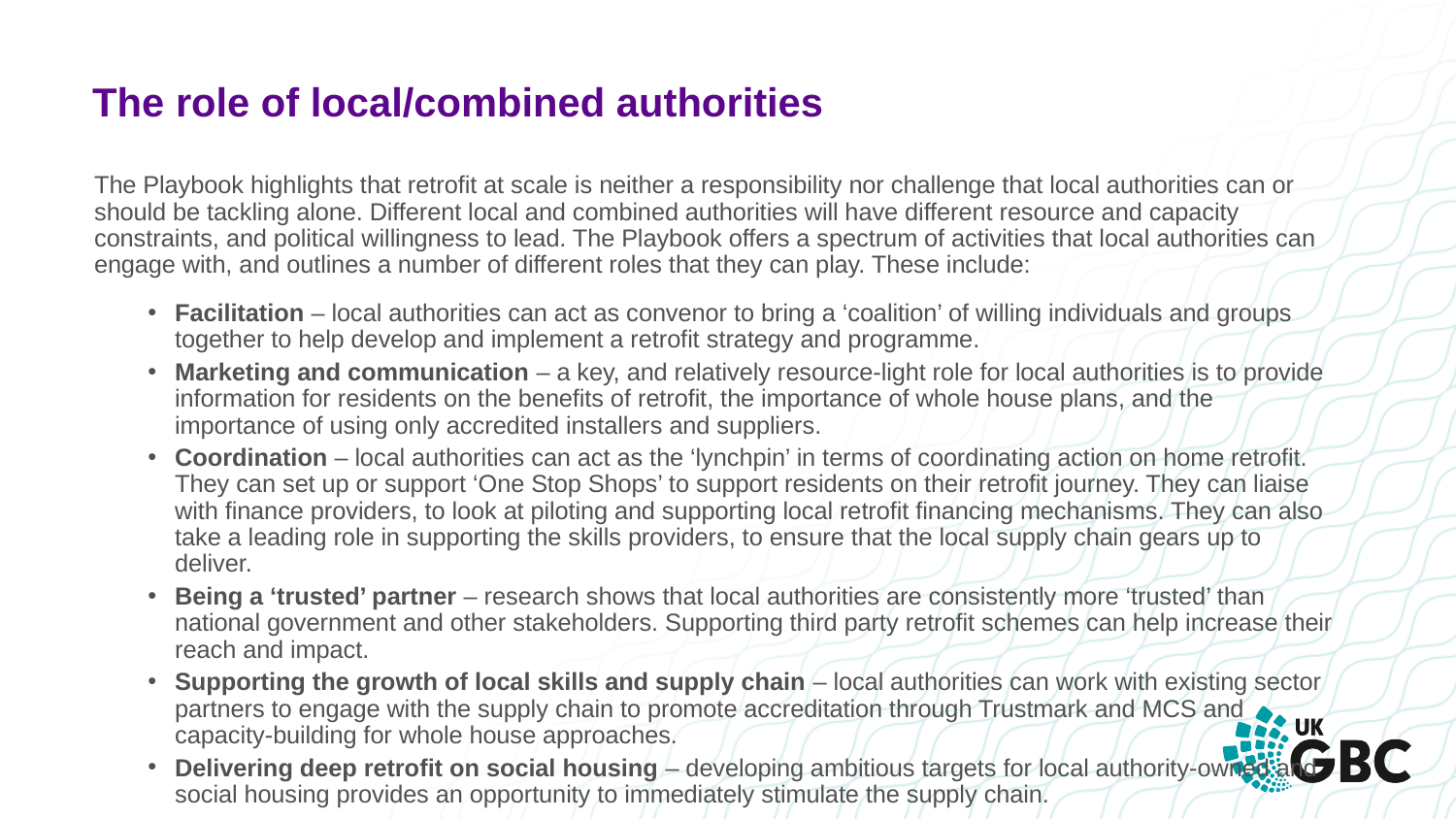

# The role of local/combined authorities
The Playbook highlights that retrofit at scale is neither a responsibility nor challenge that local authorities can or should be tackling alone. Different local and combined authorities will have different resource and capacity constraints, and political willingness to lead. The Playbook offers a spectrum of activities that local authorities can engage with, and outlines a number of different roles that they can play. These include:

Facilitation – local authorities can act as convenor to bring a ‘coalition’ of willing individuals and groups together to help develop and implement a retrofit strategy and programme.
Marketing and communication – a key, and relatively resource-light role for local authorities is to provide information for residents on the benefits of retrofit, the importance of whole house plans, and the importance of using only accredited installers and suppliers.
Coordination – local authorities can act as the ‘lynchpin’ in terms of coordinating action on home retrofit. They can set up or support ‘One Stop Shops’ to support residents on their retrofit journey. They can liaise with finance providers, to look at piloting and supporting local retrofit financing mechanisms. They can also take a leading role in supporting the skills providers, to ensure that the local supply chain gears up to deliver.
Being a ‘trusted’ partner – research shows that local authorities are consistently more ‘trusted’ than national government and other stakeholders. Supporting third party retrofit schemes can help increase their reach and impact.
Supporting the growth of local skills and supply chain – local authorities can work with existing sector partners to engage with the supply chain to promote accreditation through Trustmark and MCS and capacity-building for whole house approaches.
Delivering deep retrofit on social housing – developing ambitious targets for local authority-owned and social housing provides an opportunity to immediately stimulate the supply chain.